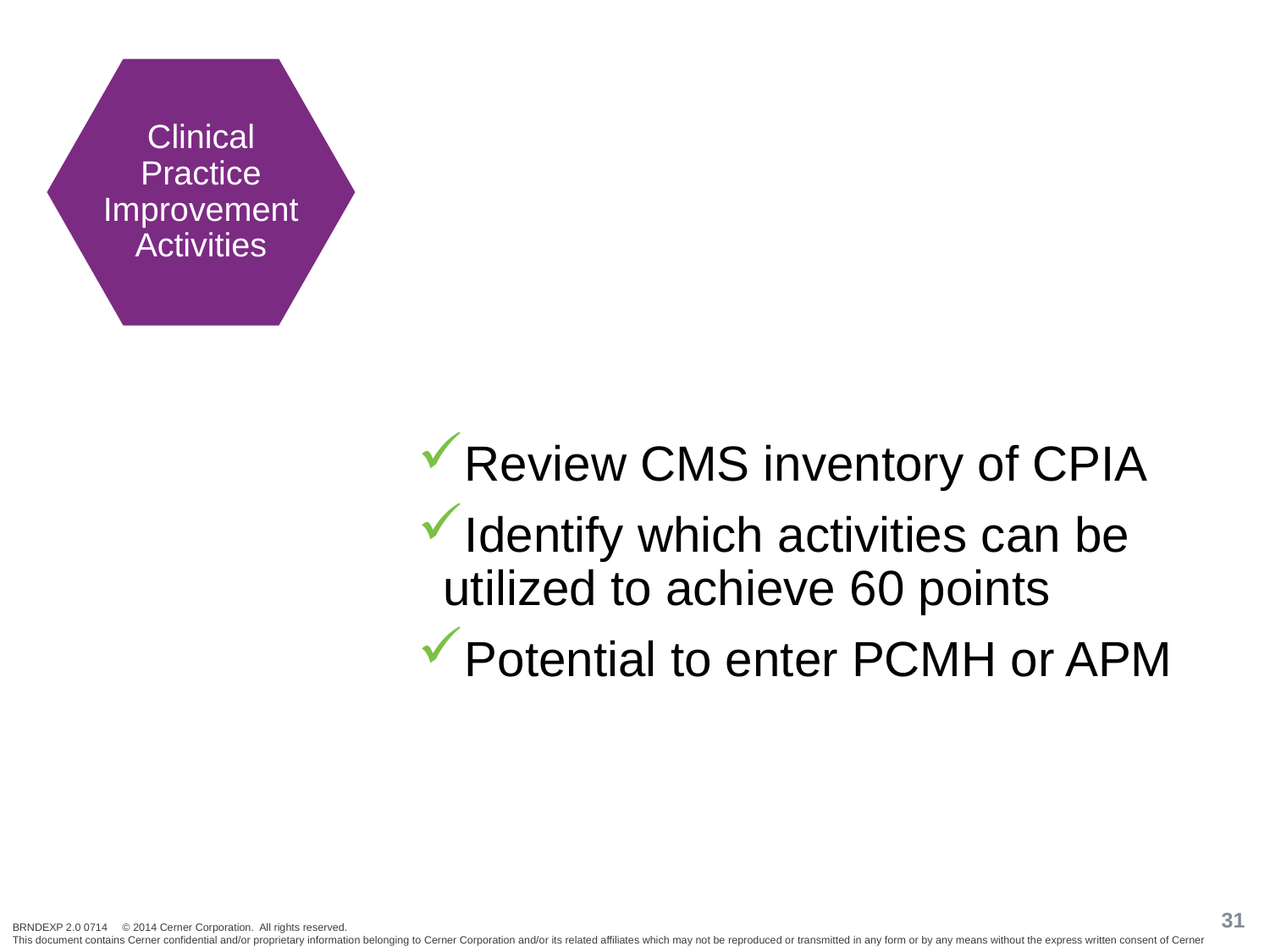

Clinical Practice Improvement Activities
Review CMS inventory of CPIA
Identify which activities can be utilized to achieve 60 points
Potential to enter PCMH or APM